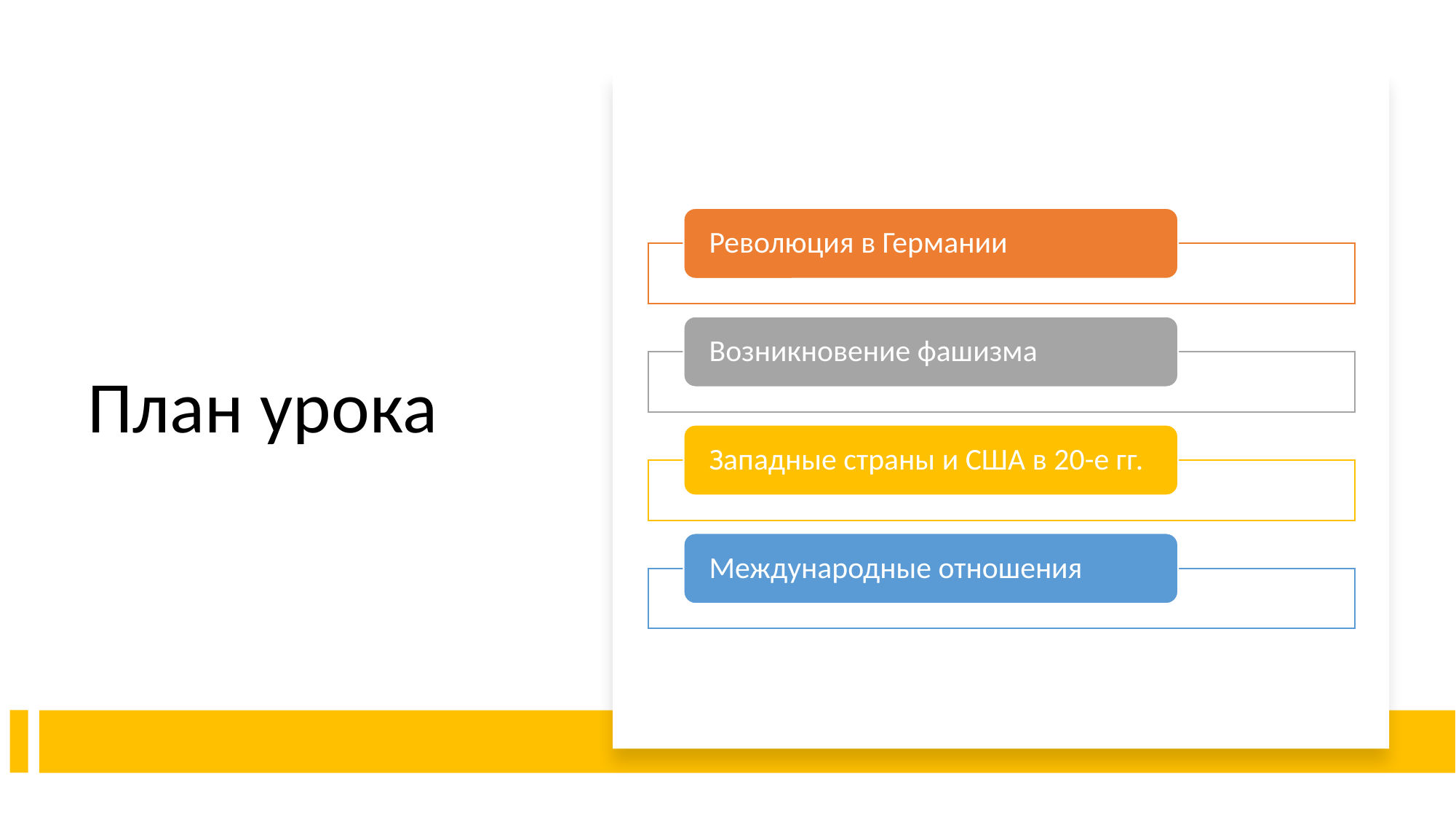

Революция в Германии
Возникновение фашизма
Западные страны и США в 20-е гг.
Международные отношения
# План урока